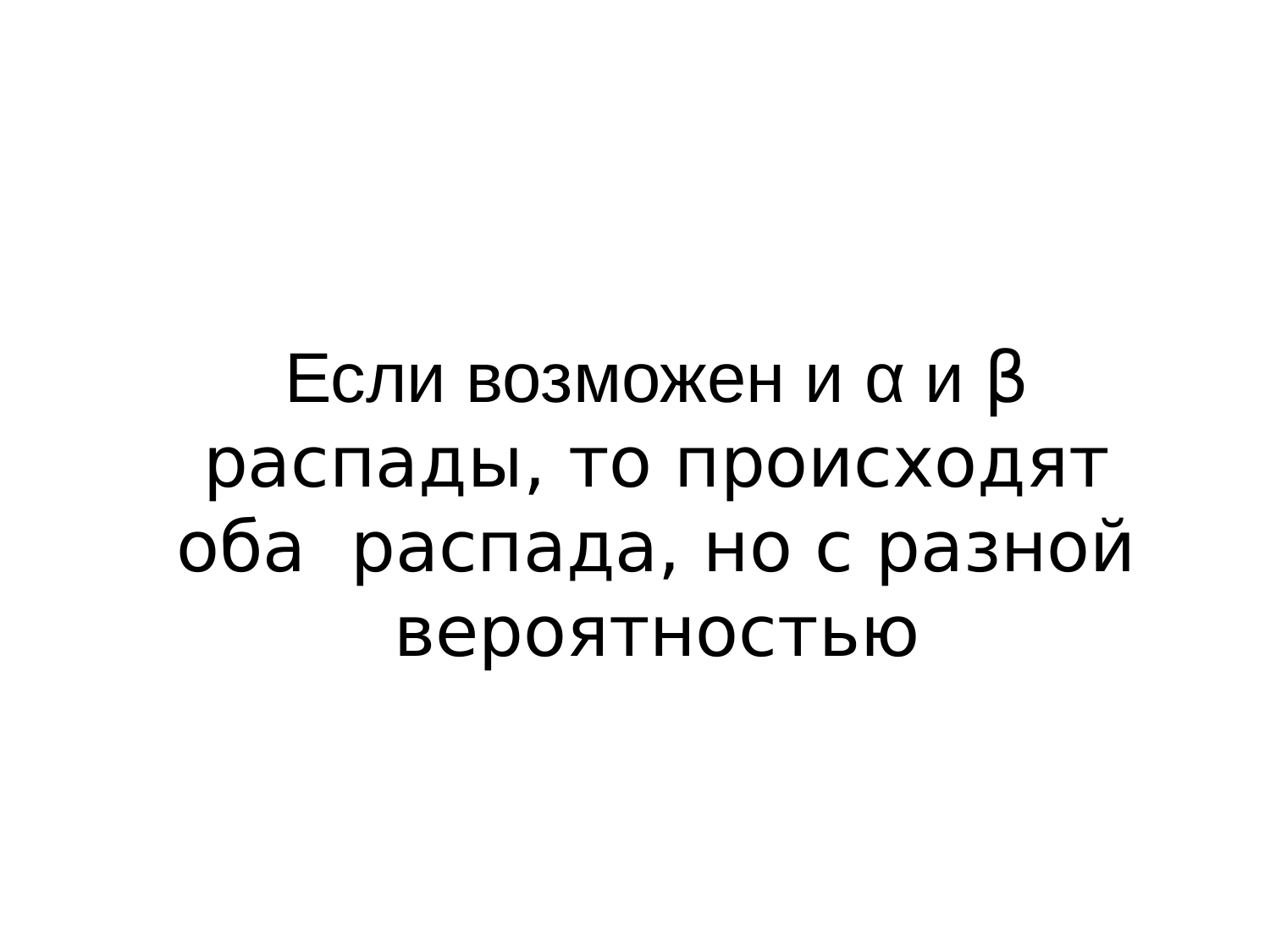

# Если возможен и α и β распады, то происходят оба  распада, но с разной вероятностью